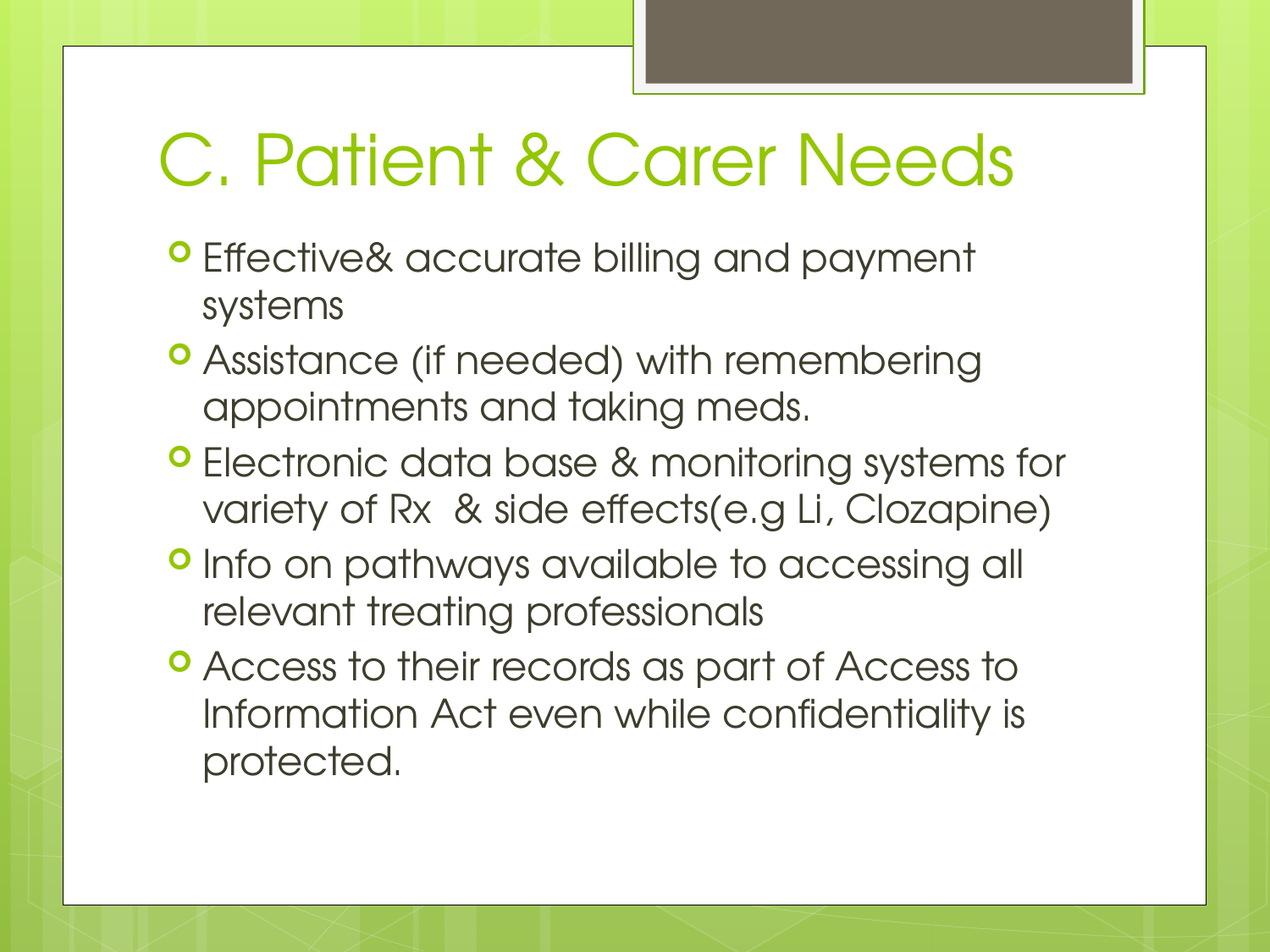

# C. Patient & Carer Needs
Effective& accurate billing and payment systems
Assistance (if needed) with remembering appointments and taking meds.
Electronic data base & monitoring systems for variety of Rx  & side effects(e.g Li, Clozapine)
Info on pathways available to accessing all relevant treating professionals
Access to their records as part of Access to Information Act even while confidentiality is protected.